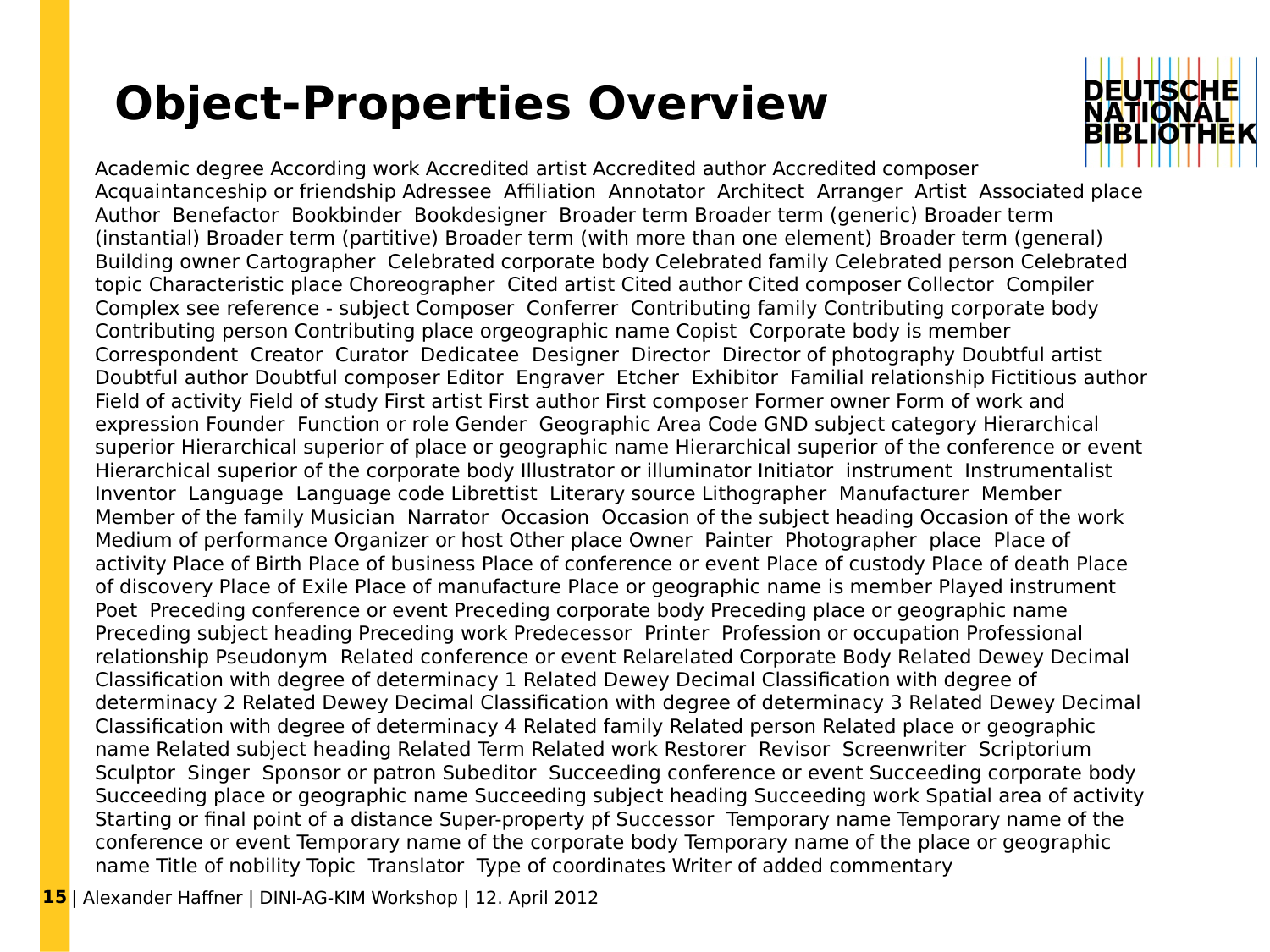

15
Object-Properties Overview
Academic degree According work Accredited artist Accredited author Accredited composer Acquaintanceship or friendship Adressee  Affiliation  Annotator  Architect  Arranger  Artist  Associated place Author  Benefactor  Bookbinder  Bookdesigner  Broader term Broader term (generic) Broader term (instantial) Broader term (partitive) Broader term (with more than one element) Broader term (general) Building owner Cartographer  Celebrated corporate body Celebrated family Celebrated person Celebrated topic Characteristic place Choreographer  Cited artist Cited author Cited composer Collector  Compiler  Complex see reference - subject Composer  Conferrer  Contributing family Contributing corporate body Contributing person Contributing place orgeographic name Copist  Corporate body is member Correspondent  Creator  Curator  Dedicatee  Designer  Director  Director of photography Doubtful artist Doubtful author Doubtful composer Editor  Engraver  Etcher  Exhibitor  Familial relationship Fictitious author Field of activity Field of study First artist First author First composer Former owner Form of work and expression Founder  Function or role Gender  Geographic Area Code GND subject category Hierarchical superior Hierarchical superior of place or geographic name Hierarchical superior of the conference or event Hierarchical superior of the corporate body Illustrator or illuminator Initiator  instrument  Instrumentalist  Inventor  Language  Language code Librettist  Literary source Lithographer  Manufacturer  Member  Member of the family Musician  Narrator  Occasion  Occasion of the subject heading Occasion of the work Medium of performance Organizer or host Other place Owner  Painter  Photographer  place  Place of activity Place of Birth Place of business Place of conference or event Place of custody Place of death Place of discovery Place of Exile Place of manufacture Place or geographic name is member Played instrument Poet  Preceding conference or event Preceding corporate body Preceding place or geographic name Preceding subject heading Preceding work Predecessor  Printer  Profession or occupation Professional relationship Pseudonym  Related conference or event Relarelated Corporate Body Related Dewey Decimal Classification with degree of determinacy 1 Related Dewey Decimal Classification with degree of determinacy 2 Related Dewey Decimal Classification with degree of determinacy 3 Related Dewey Decimal Classification with degree of determinacy 4 Related family Related person Related place or geographic name Related subject heading Related Term Related work Restorer  Revisor  Screenwriter  Scriptorium  Sculptor  Singer  Sponsor or patron Subeditor  Succeeding conference or event Succeeding corporate body Succeeding place or geographic name Succeeding subject heading Succeeding work Spatial area of activity Starting or final point of a distance Super-property pf Successor  Temporary name Temporary name of the conference or event Temporary name of the corporate body Temporary name of the place or geographic name Title of nobility Topic  Translator  Type of coordinates Writer of added commentary
| Alexander Haffner | DINI-AG-KIM Workshop | 12. April 2012